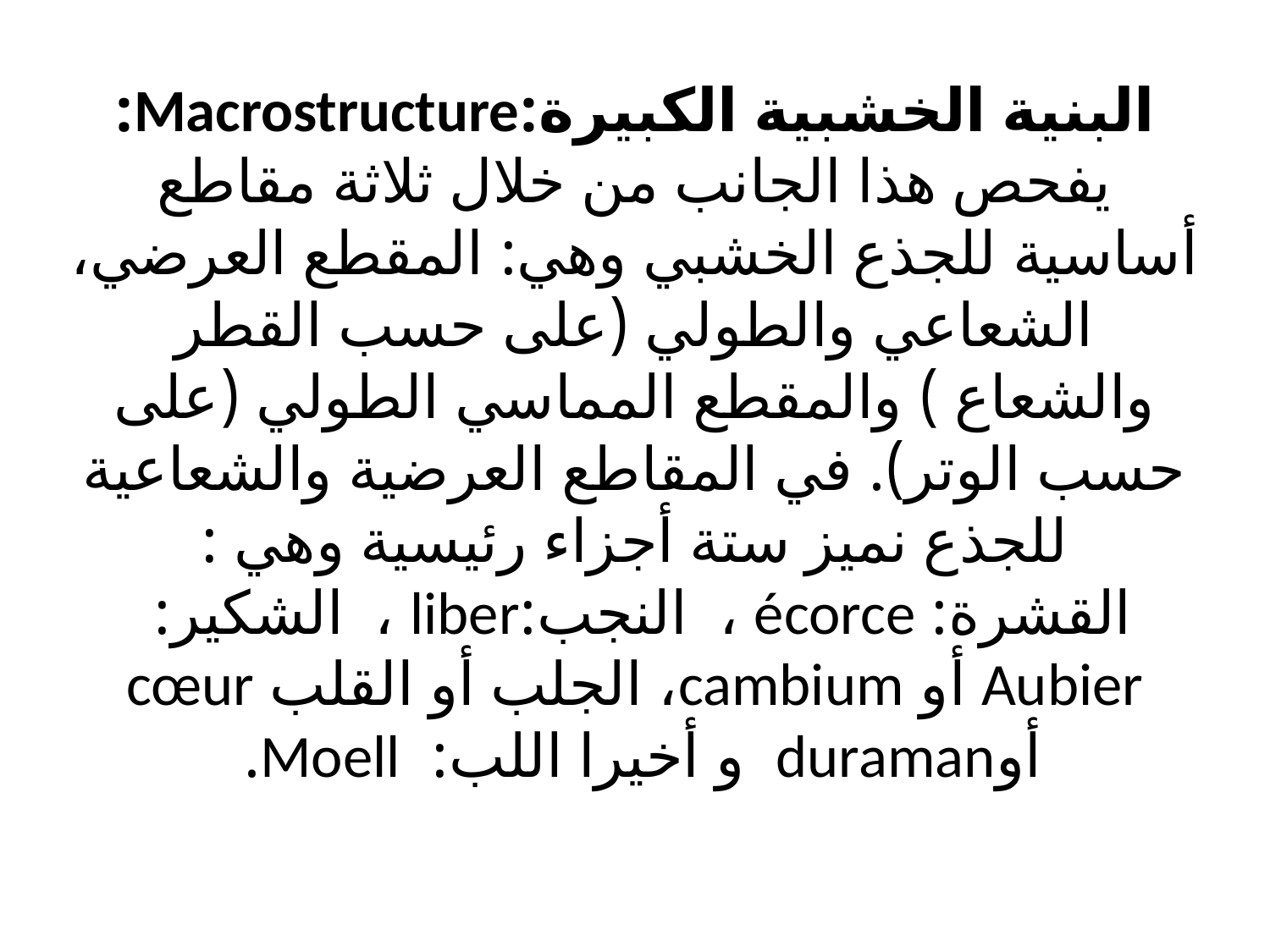

# البنية الخشبية الكبيرة:Macrostructure: يفحص هذا الجانب من خلال ثلاثة مقاطع أساسية للجذع الخشبي وهي: المقطع العرضي، الشعاعي والطولي (على حسب القطر والشعاع ) والمقطع المماسي الطولي (على حسب الوتر). في المقاطع العرضية والشعاعية للجذع نميز ستة أجزاء رئيسية وهي : القشرة: écorce ،  النجب:liber ،  الشكير:  Aubier أو cambium، الجلب أو القلب cœur أوduraman  و أخيرا اللب:  Moell.